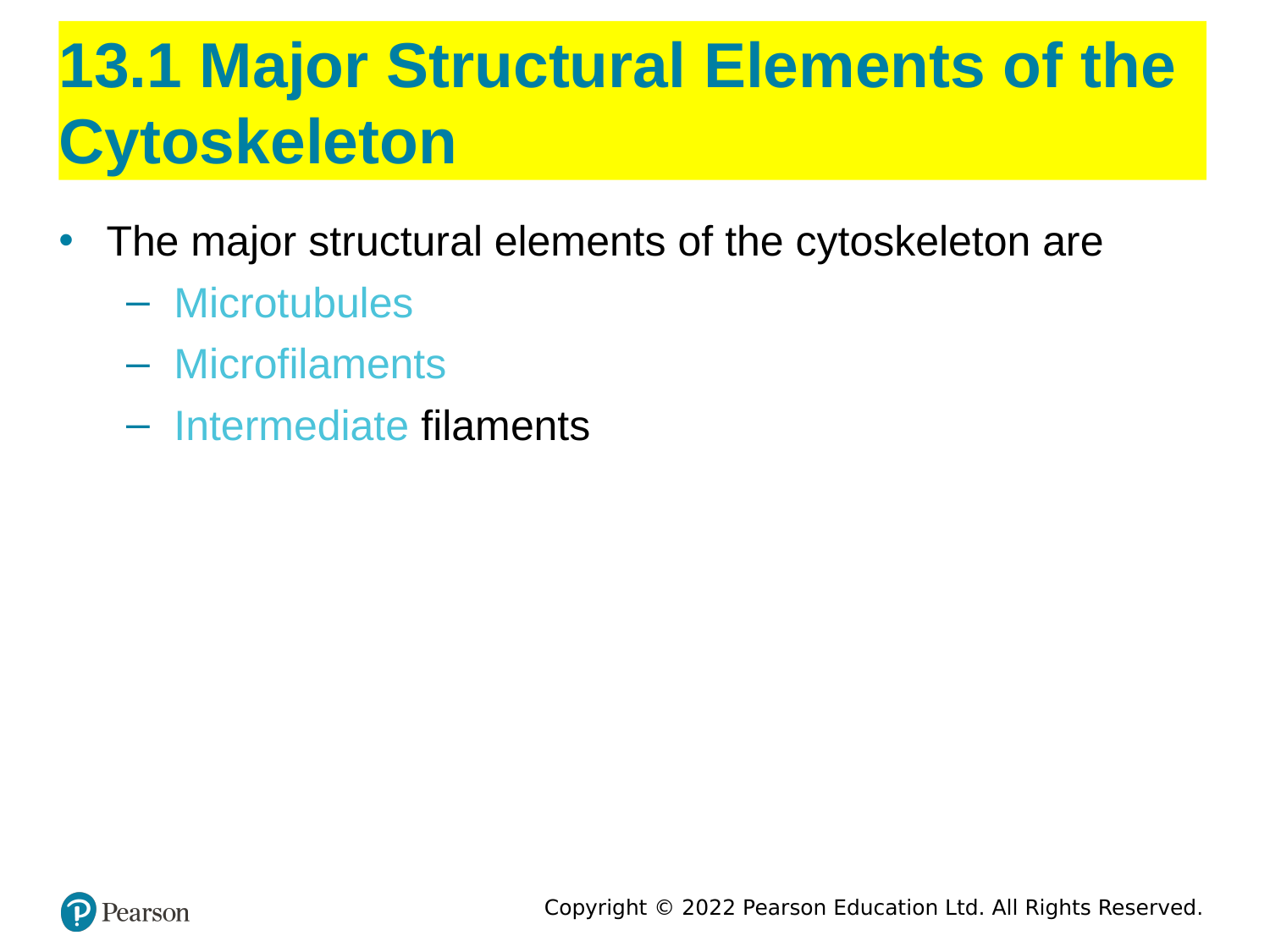

# 13.1 Major Structural Elements of the Cytoskeleton
The major structural elements of the cytoskeleton are
Microtubules
Microfilaments
Intermediate filaments